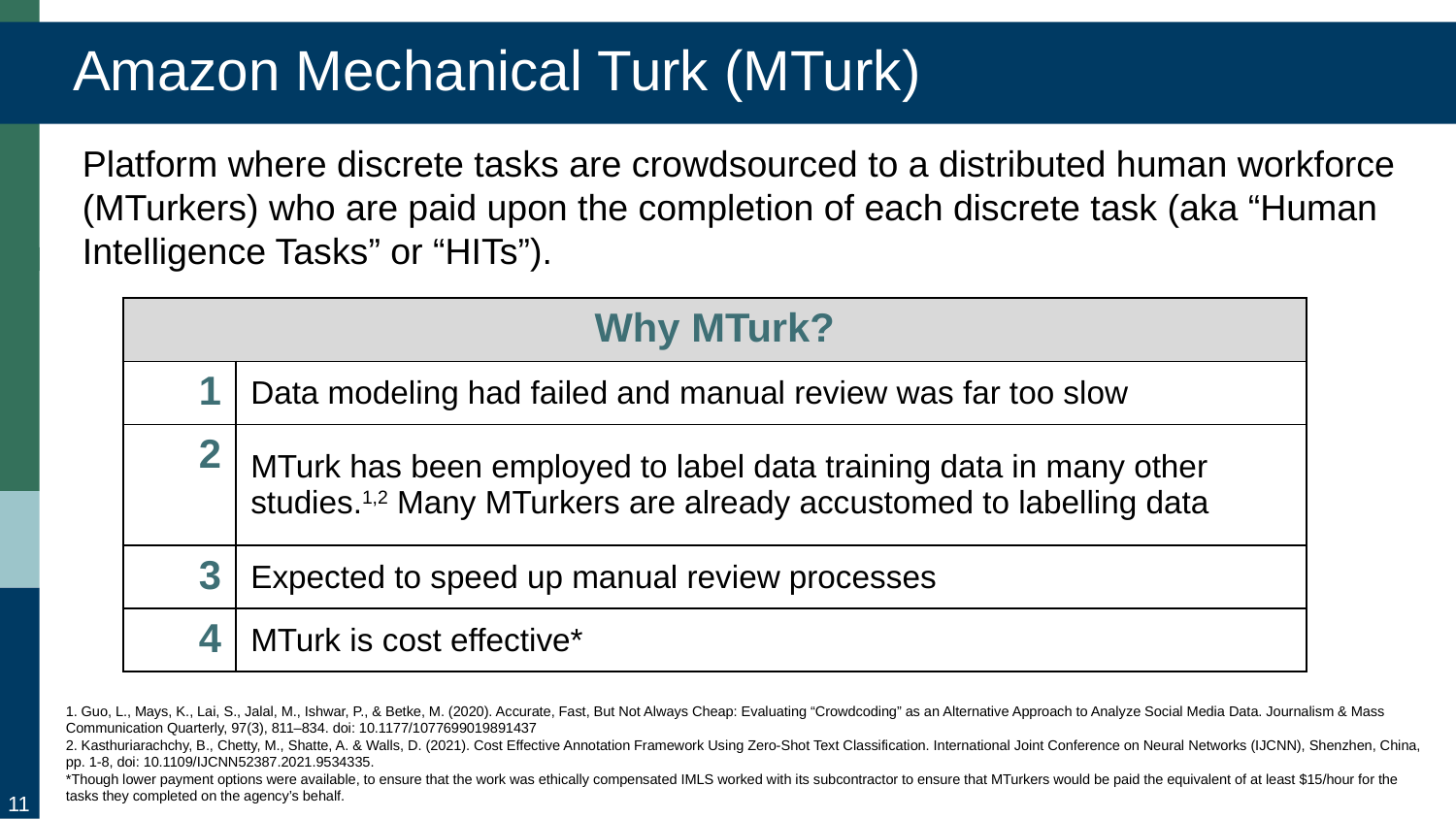

Amazon Mechanical Turk (MTurk)
Platform where discrete tasks are crowdsourced to a distributed human workforce (MTurkers) who are paid upon the completion of each discrete task (aka “Human Intelligence Tasks” or “HITs”).
| Why MTurk? |  |
| --- | --- |
| 1 | Data modeling had failed and manual review was far too slow |
| 2 | MTurk has been employed to label data training data in many other studies.1,2 Many MTurkers are already accustomed to labelling data |
| 3 | Expected to speed up manual review processes |
| 4 | MTurk is cost effective\* |
1. Guo, L., Mays, K., Lai, S., Jalal, M., Ishwar, P., & Betke, M. (2020). Accurate, Fast, But Not Always Cheap: Evaluating “Crowdcoding” as an Alternative Approach to Analyze Social Media Data. Journalism & Mass Communication Quarterly, 97(3), 811–834. doi: 10.1177/1077699019891437
2. Kasthuriarachchy, B., Chetty, M., Shatte, A. & Walls, D. (2021). Cost Effective Annotation Framework Using Zero-Shot Text Classification. International Joint Conference on Neural Networks (IJCNN), Shenzhen, China, pp. 1-8, doi: 10.1109/IJCNN52387.2021.9534335.
*Though lower payment options were available, to ensure that the work was ethically compensated IMLS worked with its subcontractor to ensure that MTurkers would be paid the equivalent of at least $15/hour for the tasks they completed on the agency’s behalf.
11